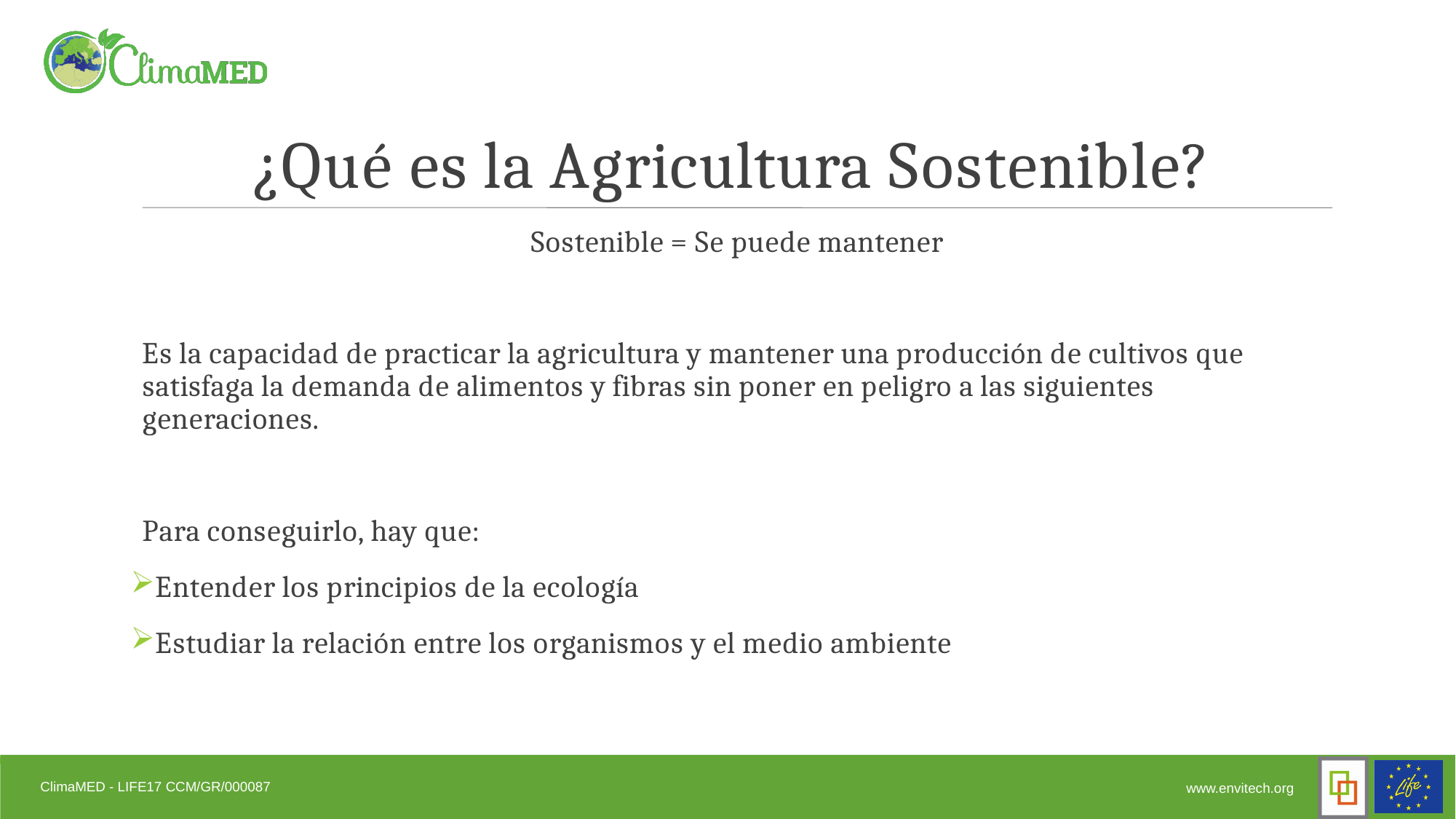

# ¿Qué es la Agricultura Sostenible?
Sostenible = Se puede mantener

Es la capacidad de practicar la agricultura y mantener una producción de cultivos que satisfaga la demanda de alimentos y fibras sin poner en peligro a las siguientes generaciones.

Para conseguirlo, hay que:
Entender los principios de la ecología
Estudiar la relación entre los organismos y el medio ambiente